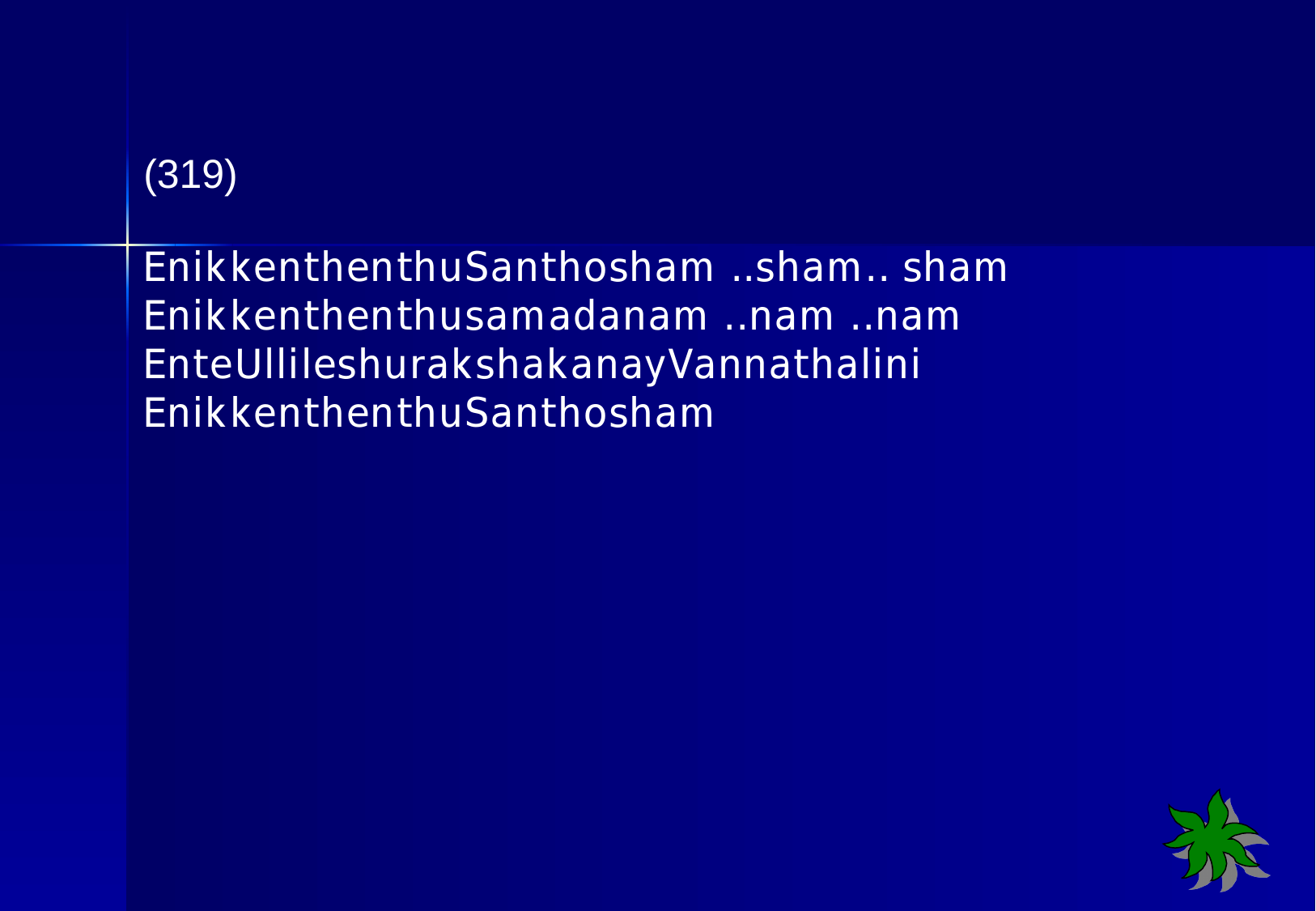

(319)

EnikkenthenthuSanthosham ..sham.. sham
Enikkenthenthusamadanam ..nam ..nam
EnteUllileshurakshakanayVannathalini
EnikkenthenthuSanthosham